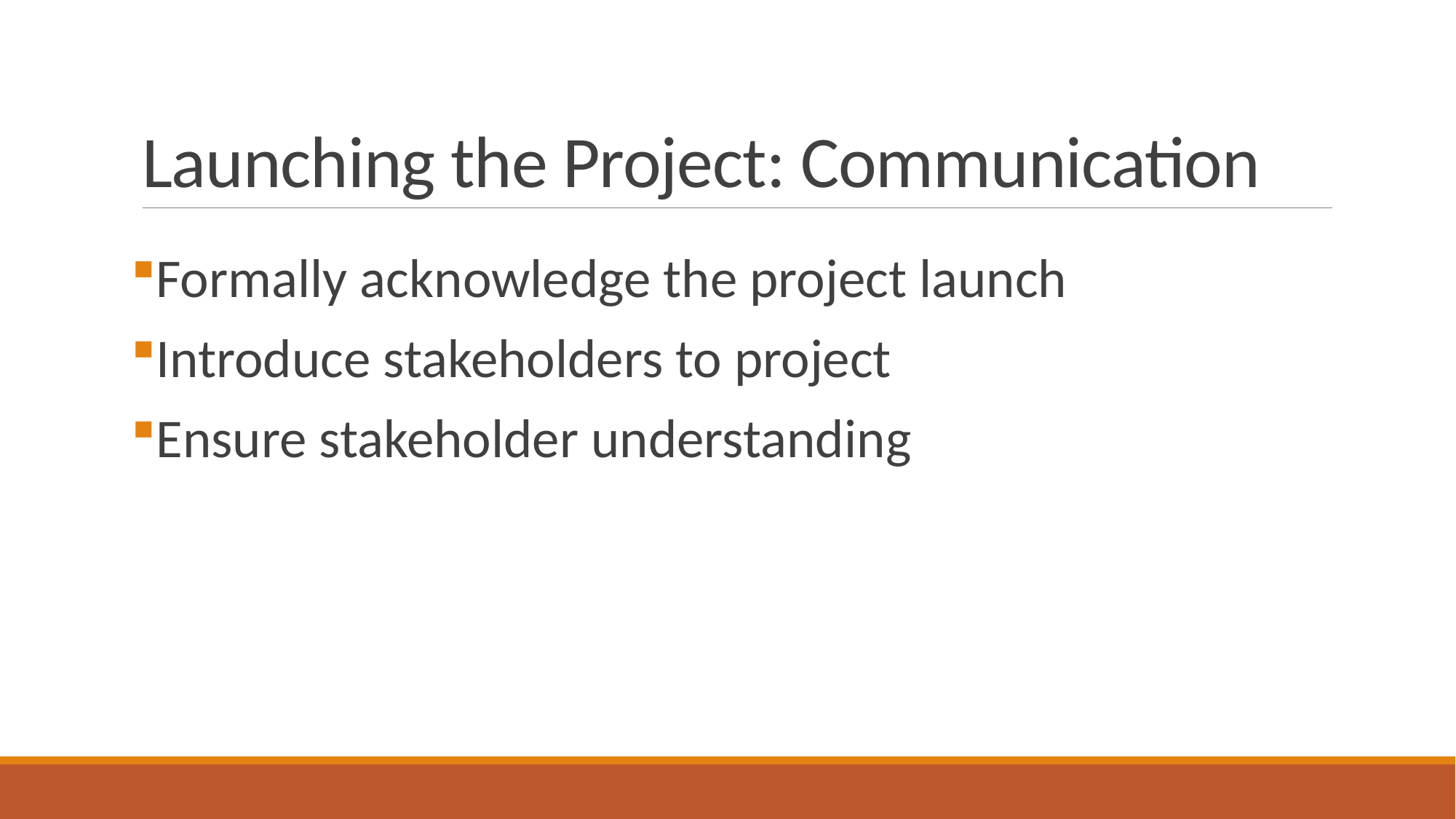

# Launching the Project: Communication
Formally acknowledge the project launch
Introduce stakeholders to project
Ensure stakeholder understanding